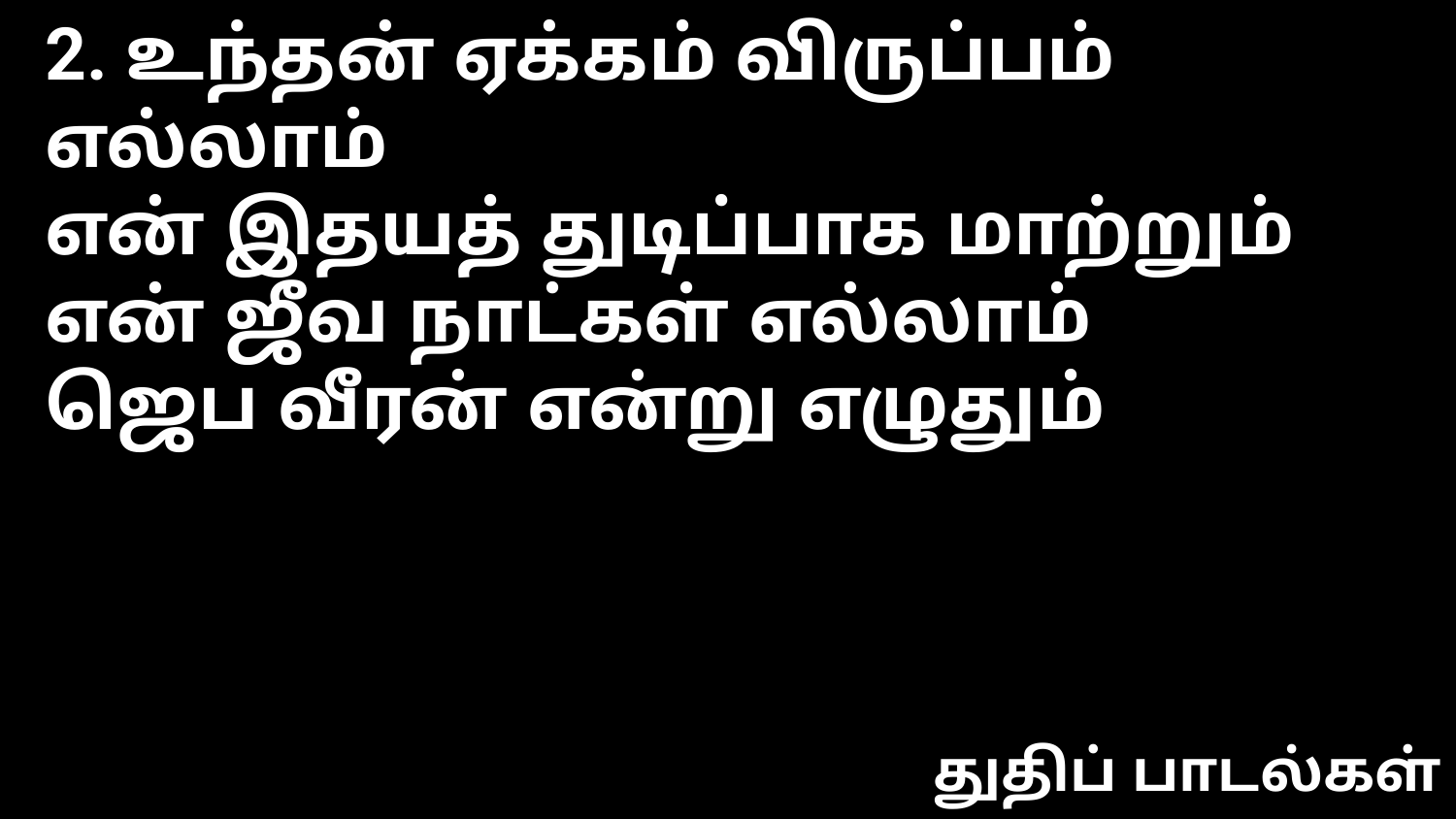

2. உந்தன் ஏக்கம் விருப்பம் எல்லாம்
என் இதயத் துடிப்பாக மாற்றும்
என் ஜீவ நாட்கள் எல்லாம்
ஜெப வீரன் என்று எழுதும்

துதிப் பாடல்கள்